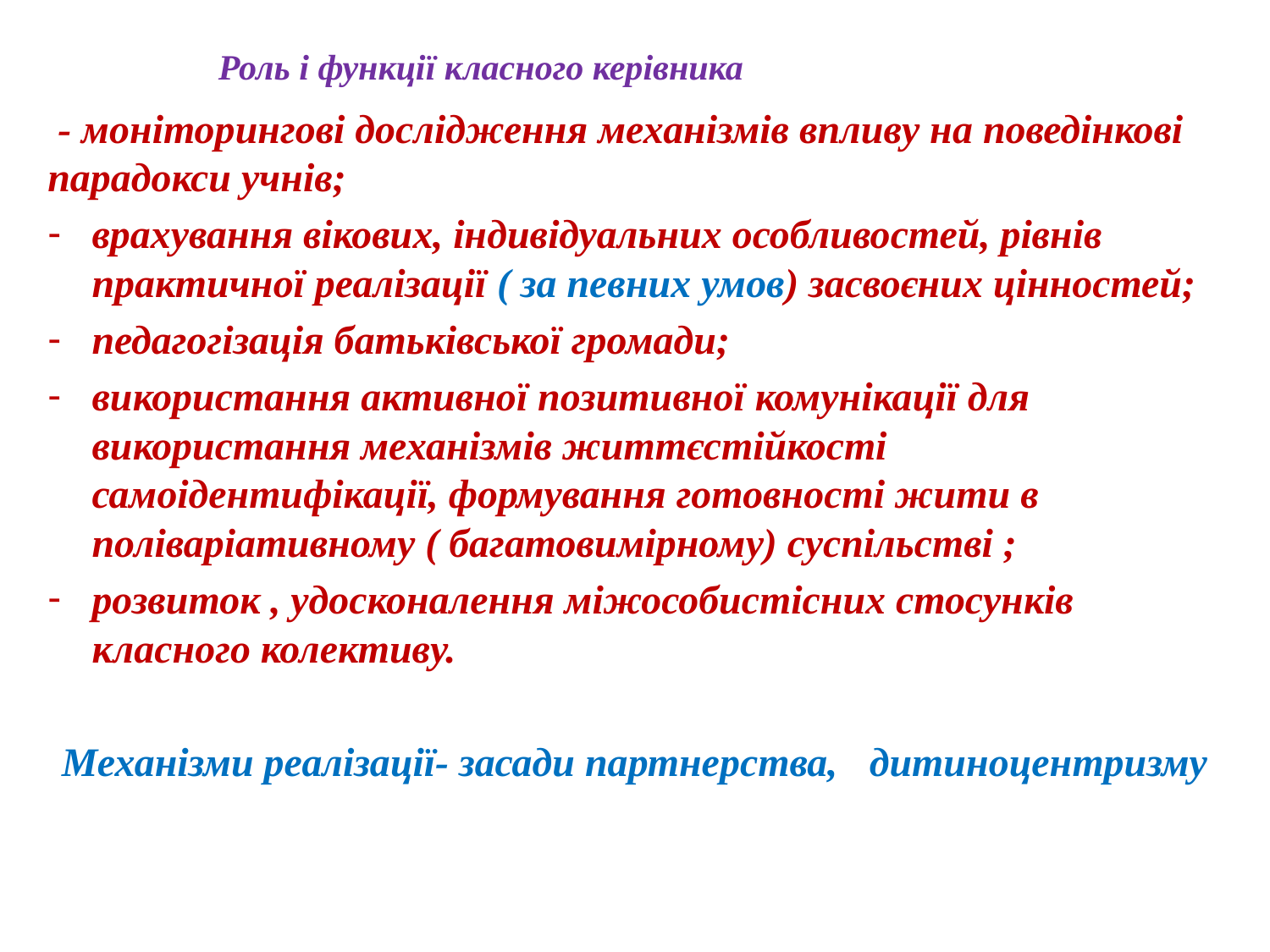

# Роль і функції класного керівника
 - моніторингові дослідження механізмів впливу на поведінкові парадокси учнів;
врахування вікових, індивідуальних особливостей, рівнів практичної реалізації ( за певних умов) засвоєних цінностей;
педагогізація батьківської громади;
використання активної позитивної комунікації для використання механізмів життєстійкості самоідентифікації, формування готовності жити в поліваріативному ( багатовимірному) суспільстві ;
розвиток , удосконалення міжособистісних стосунків класного колективу.

Механізми реалізації- засади партнерства,   дитиноцентризму